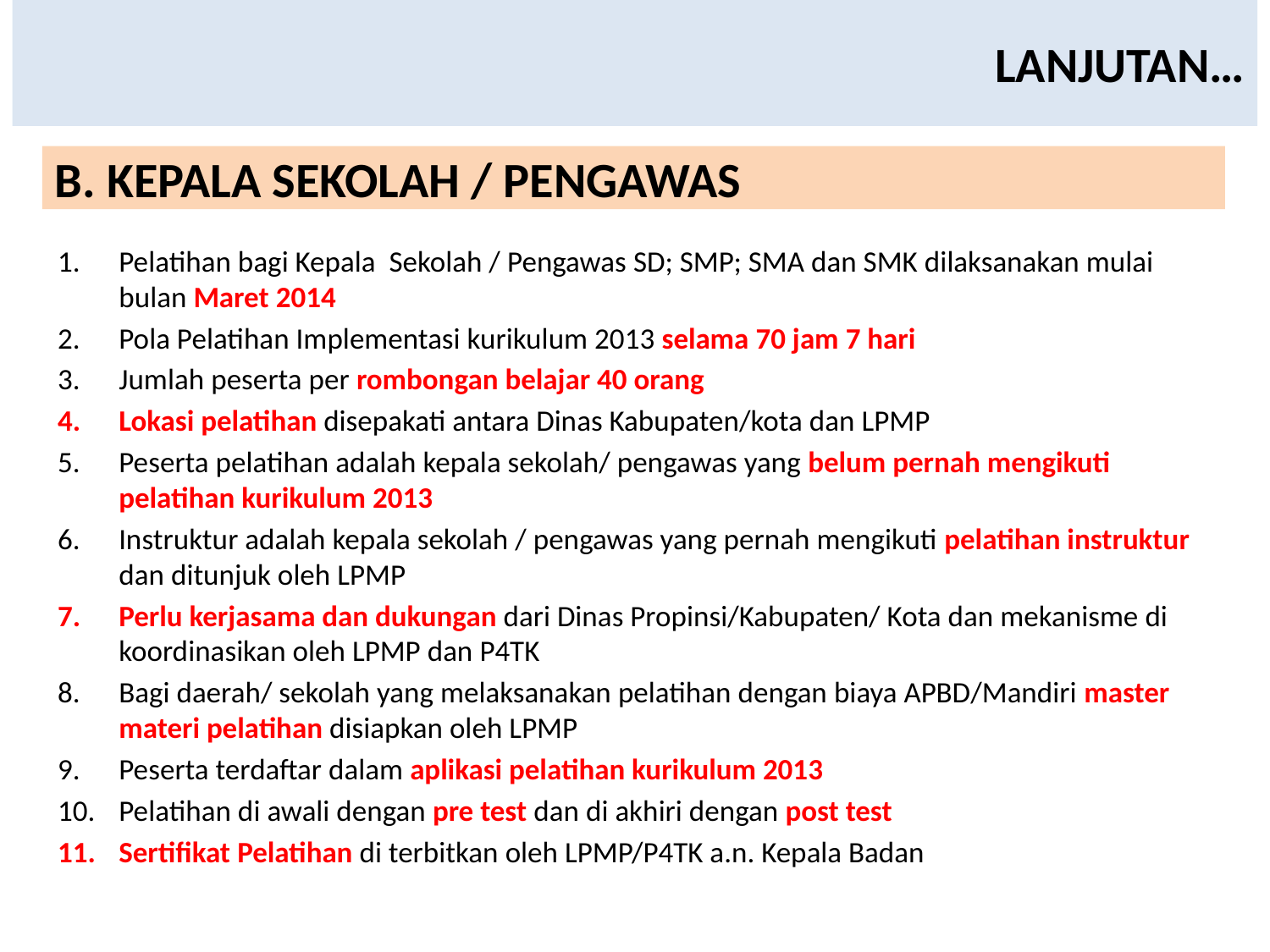

# LANJUTAN…
B. KEPALA SEKOLAH / PENGAWAS
Pelatihan bagi Kepala  Sekolah / Pengawas SD; SMP; SMA dan SMK dilaksanakan mulai bulan Maret 2014
Pola Pelatihan Implementasi kurikulum 2013 selama 70 jam 7 hari
Jumlah peserta per rombongan belajar 40 orang
Lokasi pelatihan disepakati antara Dinas Kabupaten/kota dan LPMP
Peserta pelatihan adalah kepala sekolah/ pengawas yang belum pernah mengikuti pelatihan kurikulum 2013
Instruktur adalah kepala sekolah / pengawas yang pernah mengikuti pelatihan instruktur dan ditunjuk oleh LPMP
Perlu kerjasama dan dukungan dari Dinas Propinsi/Kabupaten/ Kota dan mekanisme di koordinasikan oleh LPMP dan P4TK
Bagi daerah/ sekolah yang melaksanakan pelatihan dengan biaya APBD/Mandiri master materi pelatihan disiapkan oleh LPMP
Peserta terdaftar dalam aplikasi pelatihan kurikulum 2013
Pelatihan di awali dengan pre test dan di akhiri dengan post test
Sertifikat Pelatihan di terbitkan oleh LPMP/P4TK a.n. Kepala Badan